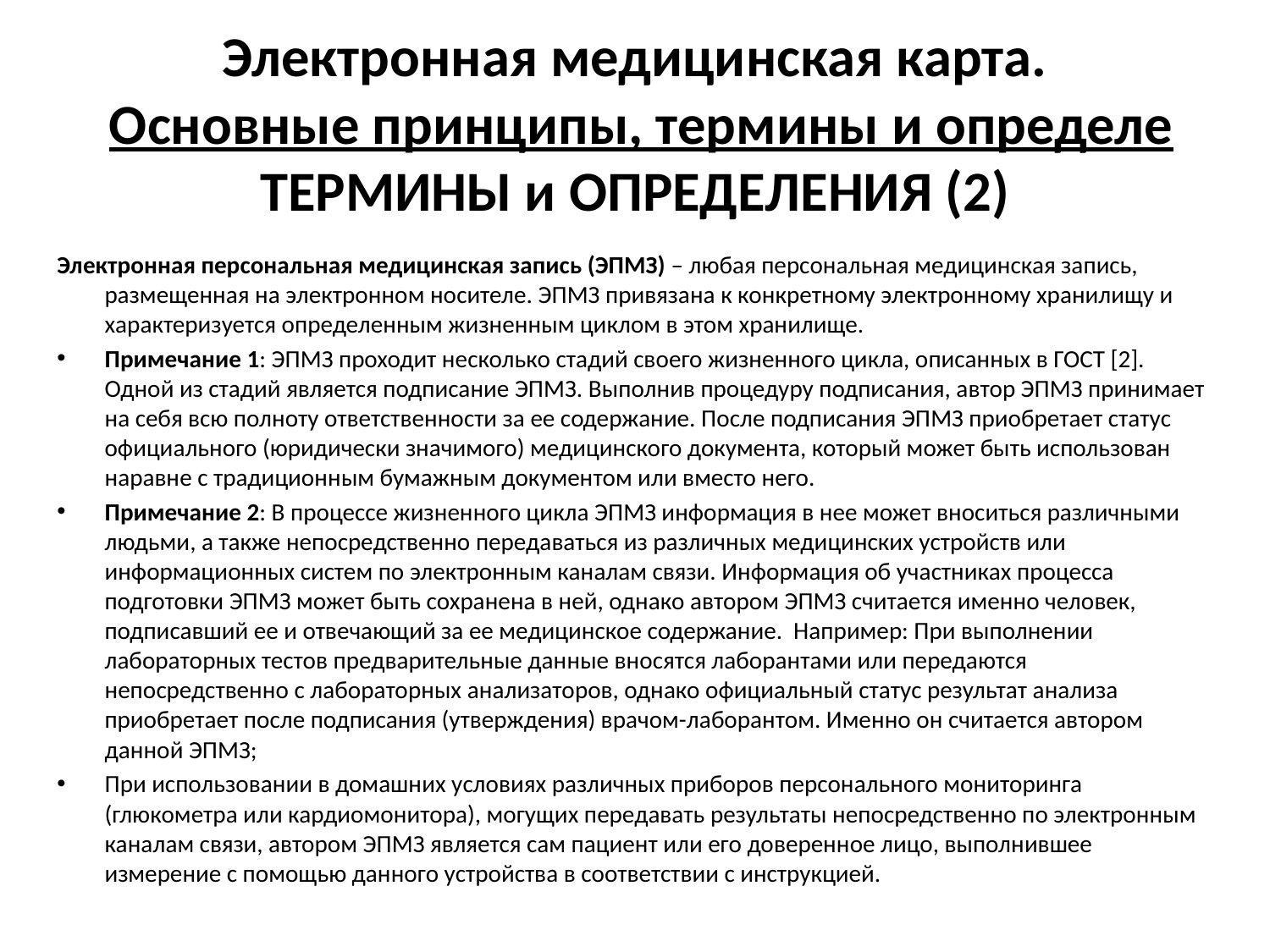

# Электронная медицинская карта. Основные принципы, термины и определе ТЕРМИНЫ и ОПРЕДЕЛЕНИЯ (2)
Электронная персональная медицинская запись (ЭПМЗ) – любая персональная медицинская запись, размещенная на электронном носителе. ЭПМЗ привязана к конкретному электронному хранилищу и характеризуется определенным жизненным циклом в этом хранилище.
Примечание 1: ЭПМЗ проходит несколько стадий своего жизненного цикла, описанных в ГОСТ [2]. Одной из стадий является подписание ЭПМЗ. Выполнив процедуру подписания, автор ЭПМЗ принимает на себя всю полноту ответственности за ее содержание. После подписания ЭПМЗ приобретает статус официального (юридически значимого) медицинского документа, который может быть использован наравне с традиционным бумажным документом или вместо него.
Примечание 2: В процессе жизненного цикла ЭПМЗ информация в нее может вноситься различными людьми, а также непосредственно передаваться из различных медицинских устройств или информационных систем по электронным каналам связи. Информация об участниках процесса подготовки ЭПМЗ может быть сохранена в ней, однако автором ЭПМЗ считается именно человек, подписавший ее и отвечающий за ее медицинское содержание.  Например: При выполнении лабораторных тестов предварительные данные вносятся лаборантами или передаются непосредственно с лабораторных анализаторов, однако официальный статус результат анализа приобретает после подписания (утверждения) врачом-лаборантом. Именно он считается автором данной ЭПМЗ;
При использовании в домашних условиях различных приборов персонального мониторинга (глюкометра или кардиомонитора), могущих передавать результаты непосредственно по электронным каналам связи, автором ЭПМЗ является сам пациент или его доверенное лицо, выполнившее измерение с помощью данного устройства в соответствии с инструкцией.